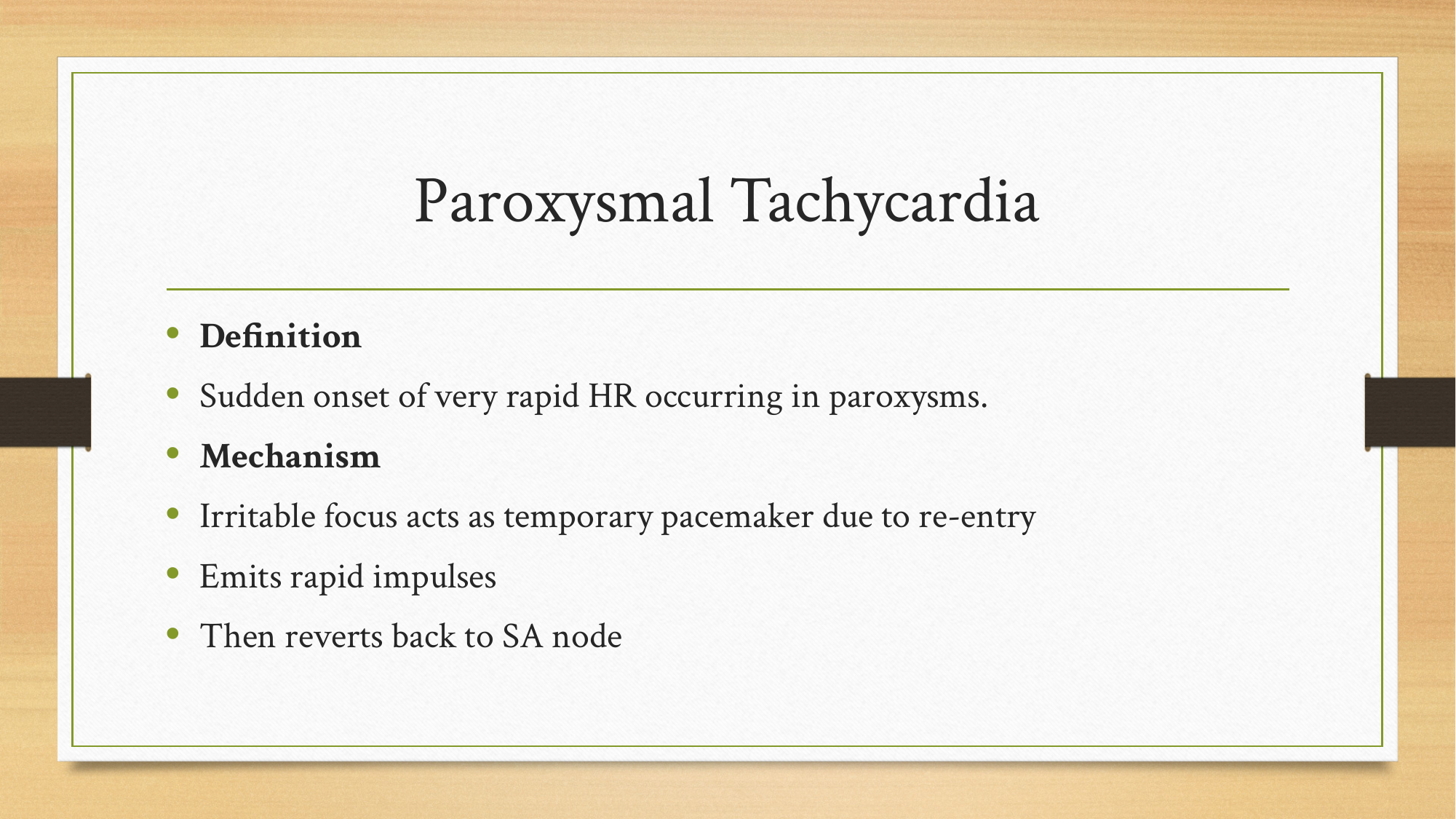

# Paroxysmal Tachycardia
Definition
Sudden onset of very rapid HR occurring in paroxysms.
Mechanism
Irritable focus acts as temporary pacemaker due to re-entry
Emits rapid impulses
Then reverts back to SA node